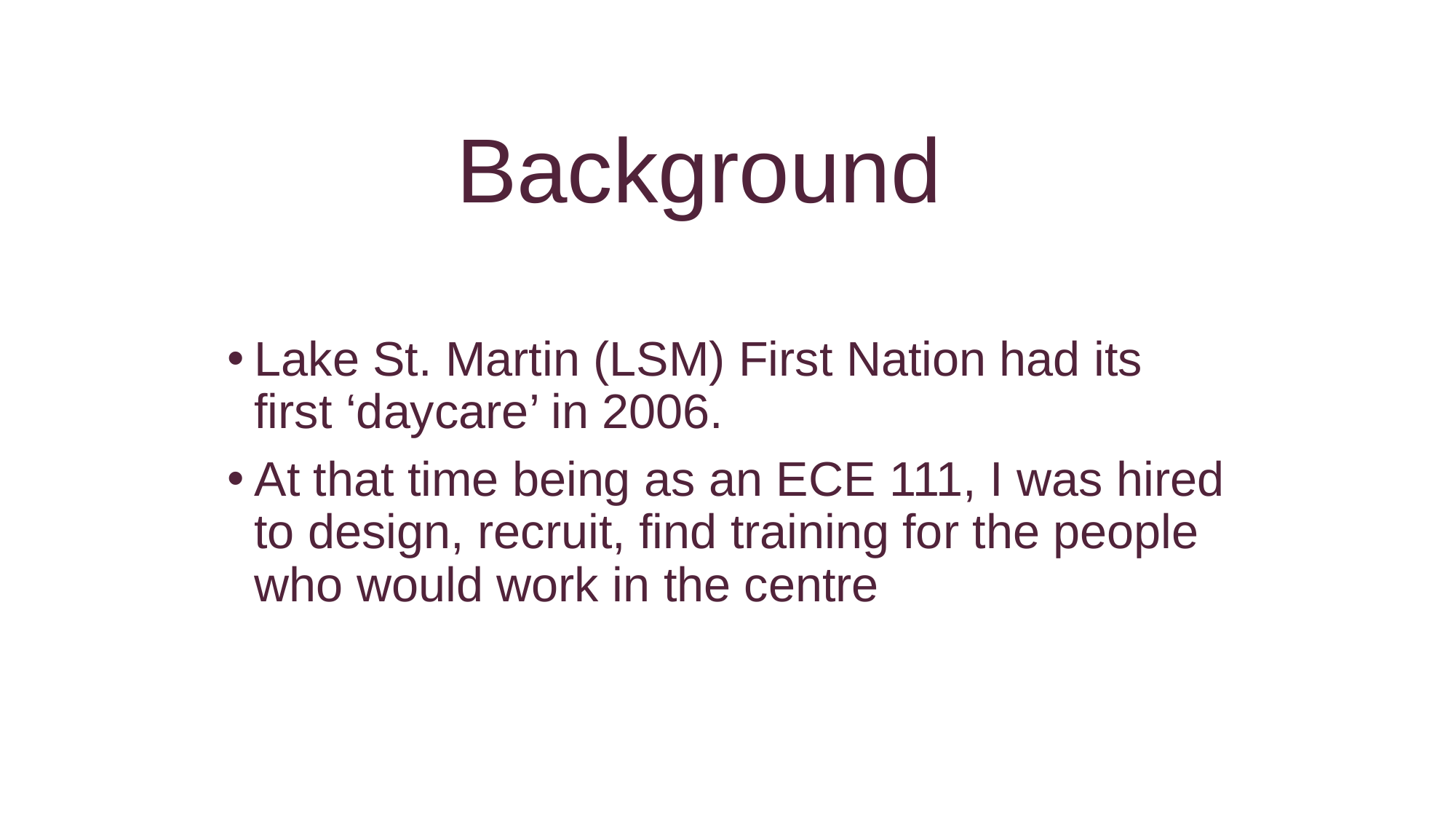

# Background
Lake St. Martin (LSM) First Nation had its first ‘daycare’ in 2006.
At that time being as an ECE 111, I was hired to design, recruit, find training for the people who would work in the centre